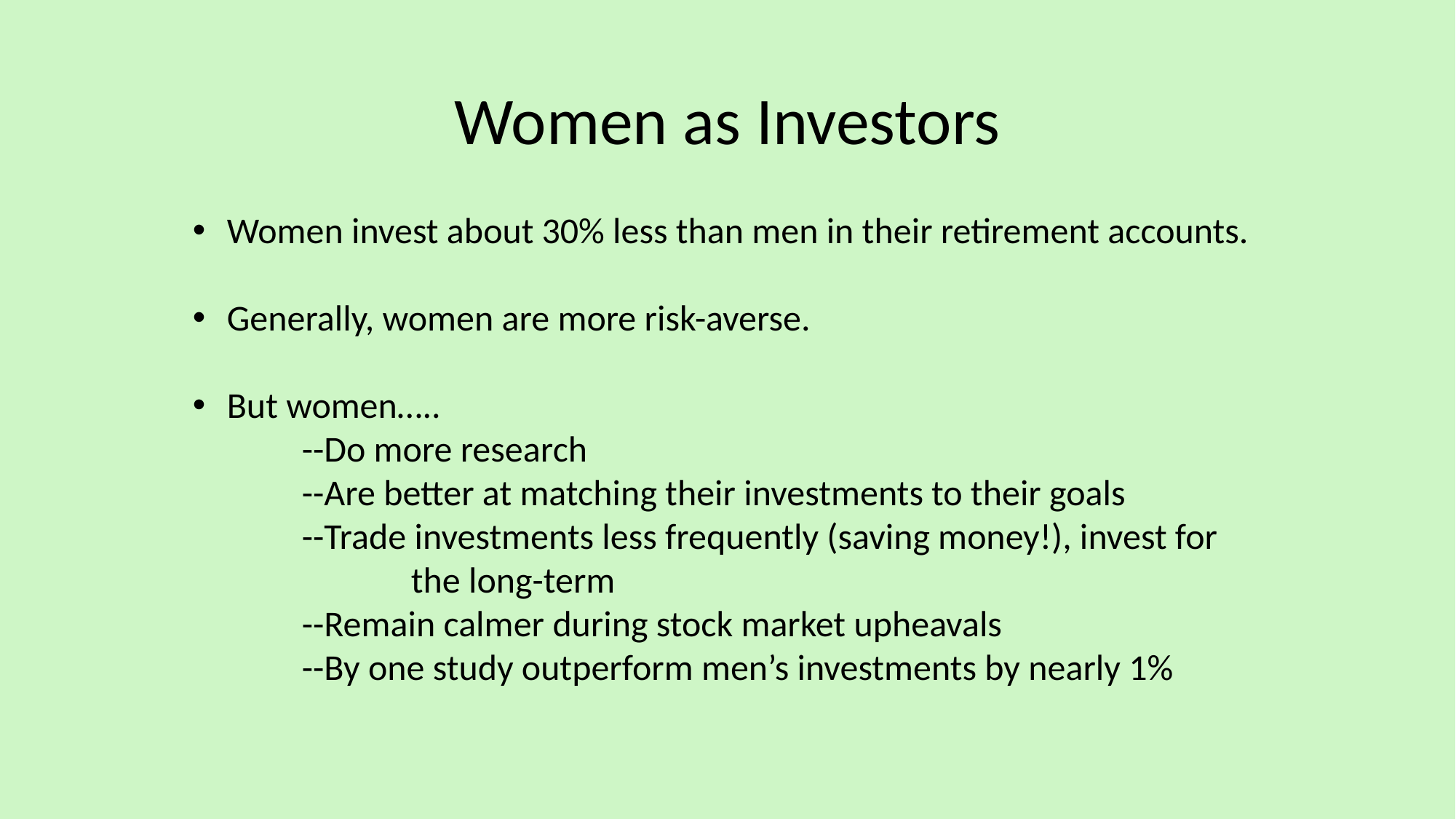

# Women as Investors
Women invest about 30% less than men in their retirement accounts.

Generally, women are more risk-averse.

But women…..
	--Do more research
	--Are better at matching their investments to their goals
	--Trade investments less frequently (saving money!), invest for 		the long-term
	--Remain calmer during stock market upheavals
	--By one study outperform men’s investments by nearly 1%